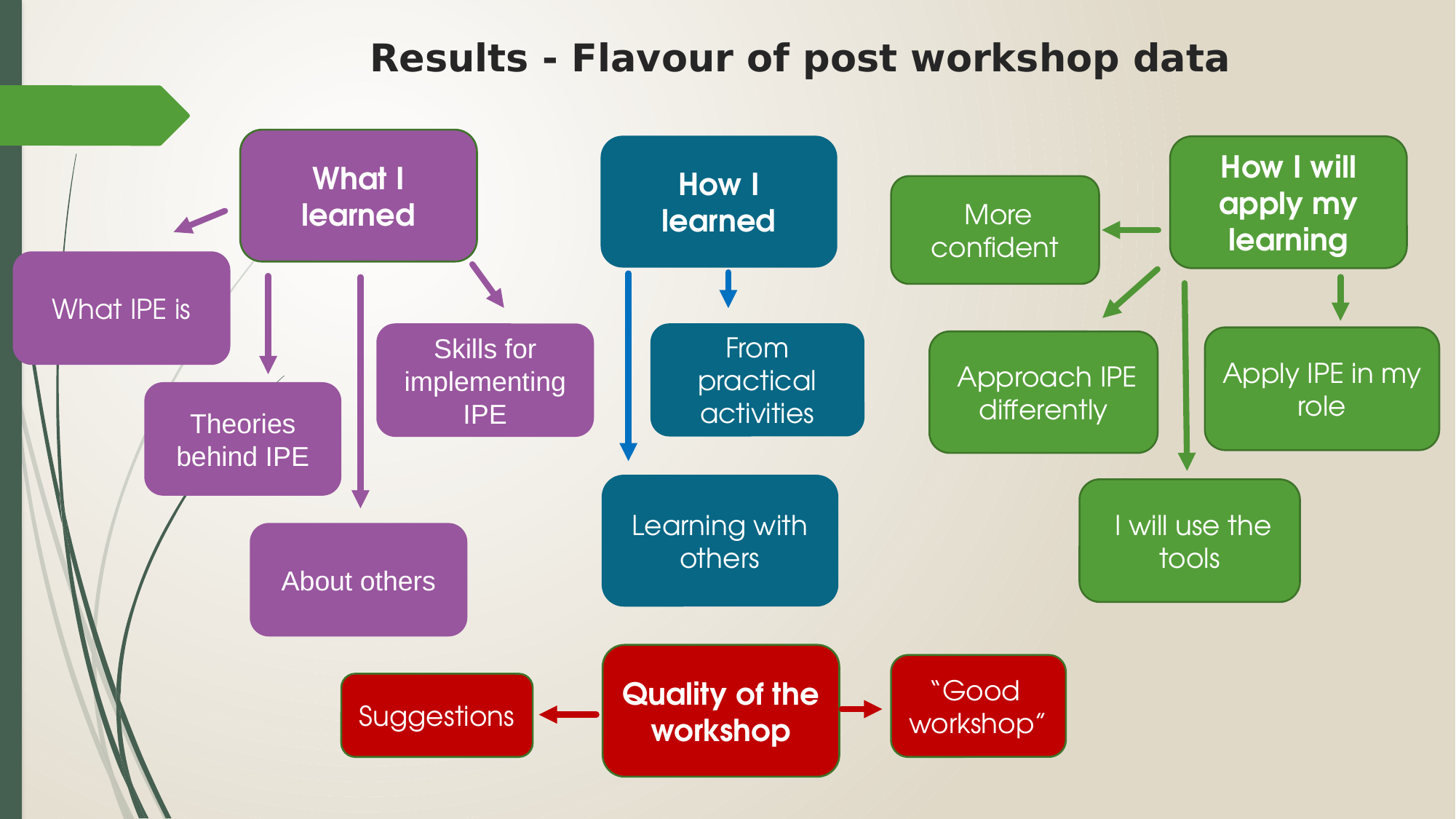

# Results - Flavour of post workshop data
What I learned
How I learned
How I will apply my learning
 More confident
What IPE is
Skills for implementing IPE
From practical activities
Apply IPE in my role
 Approach IPE differently
Theories behind IPE
Learning with others
 I will use the tools
About others
Quality of the workshop
“Good  workshop”
Suggestions